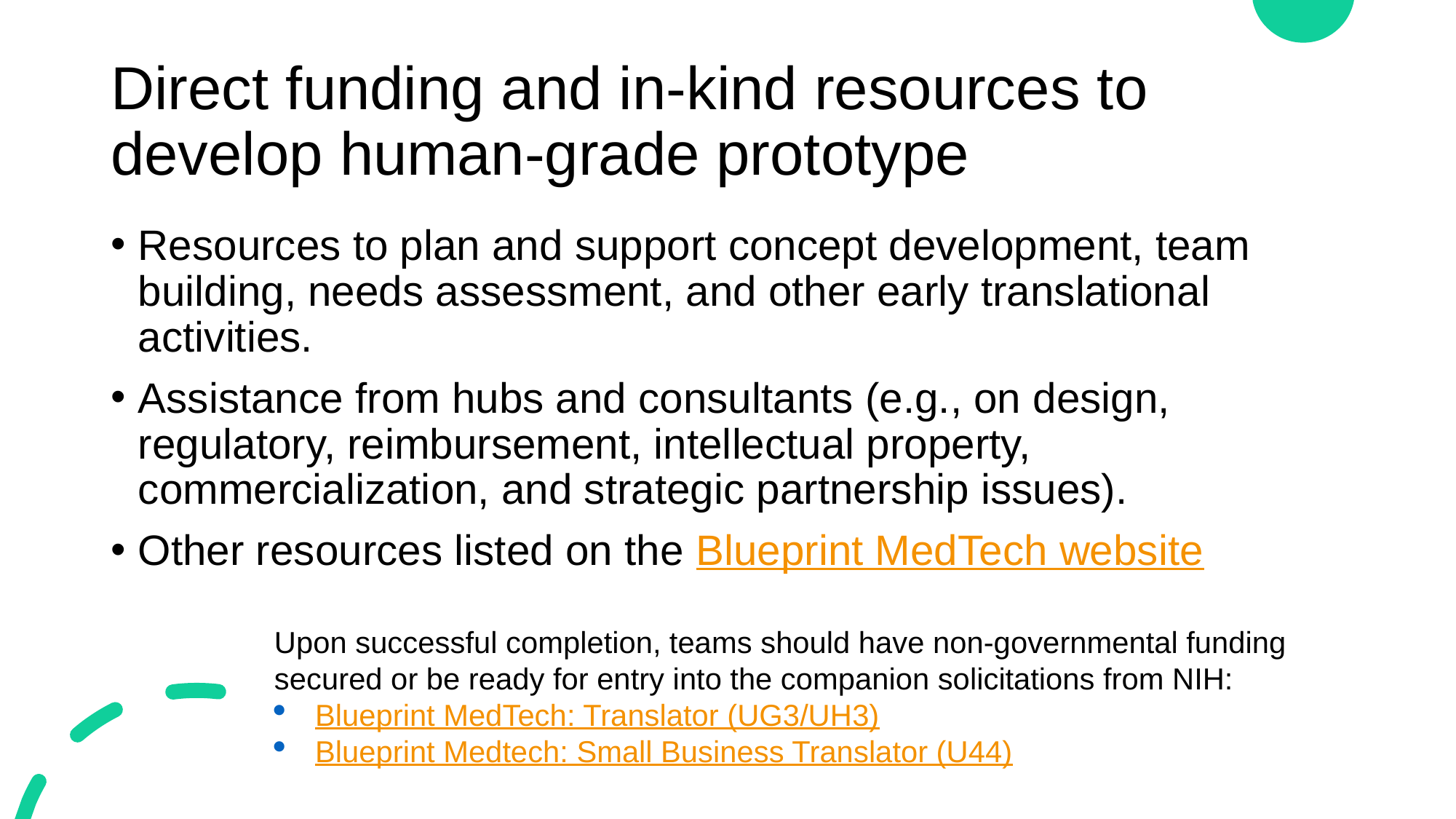

# Direct funding and in-kind resources to develop human-grade prototype
Resources to plan and support concept development, team building, needs assessment, and other early translational activities.
Assistance from hubs and consultants (e.g., on design, regulatory, reimbursement, intellectual property, commercialization, and strategic partnership issues).
Other resources listed on the Blueprint MedTech website
Upon successful completion, teams should have non-governmental funding secured or be ready for entry into the companion solicitations from NIH:
Blueprint MedTech: Translator (UG3/UH3)
Blueprint Medtech: Small Business Translator (U44)